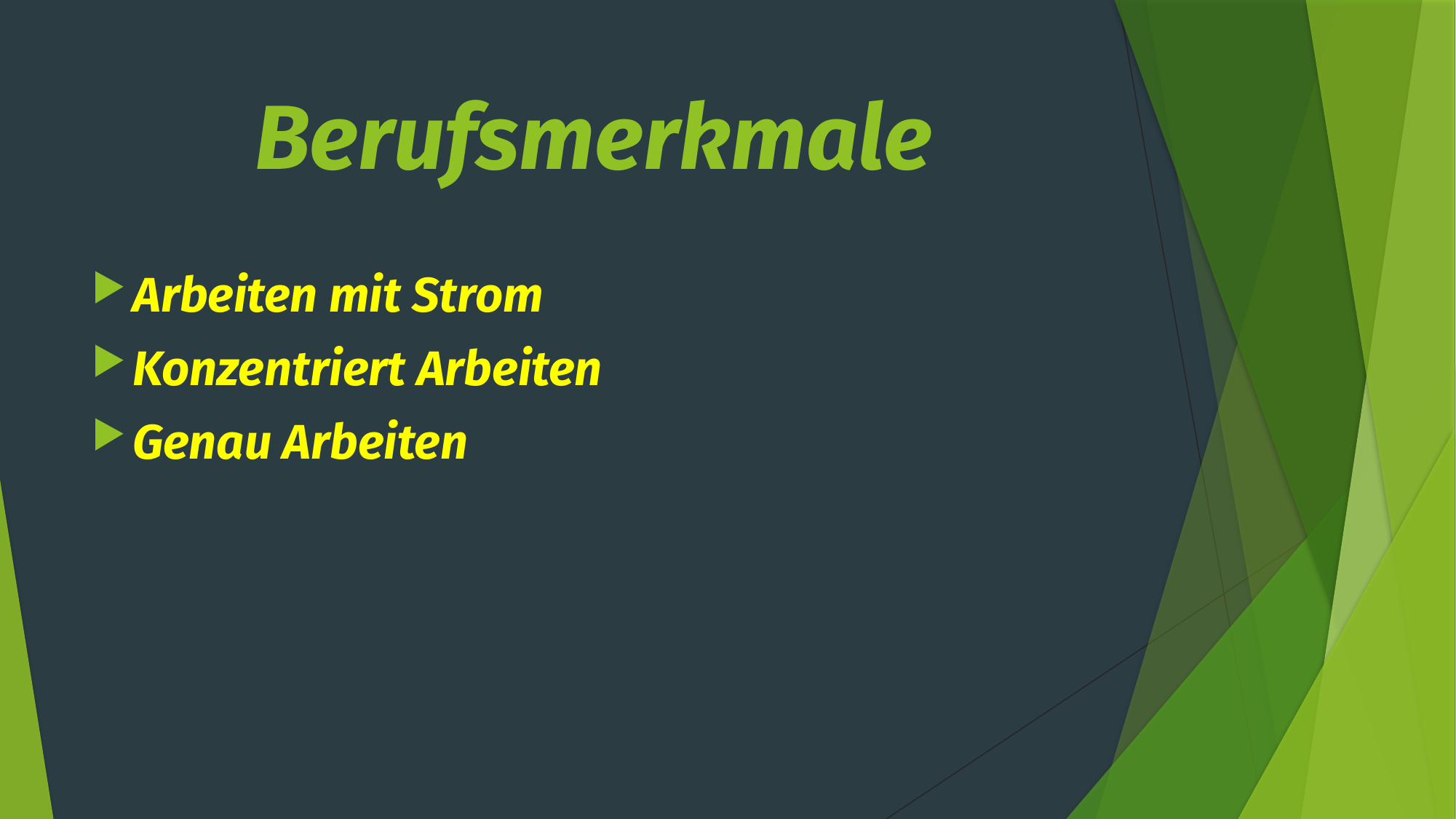

# Berufsmerkmale
Arbeiten mit Strom
Konzentriert Arbeiten
Genau Arbeiten